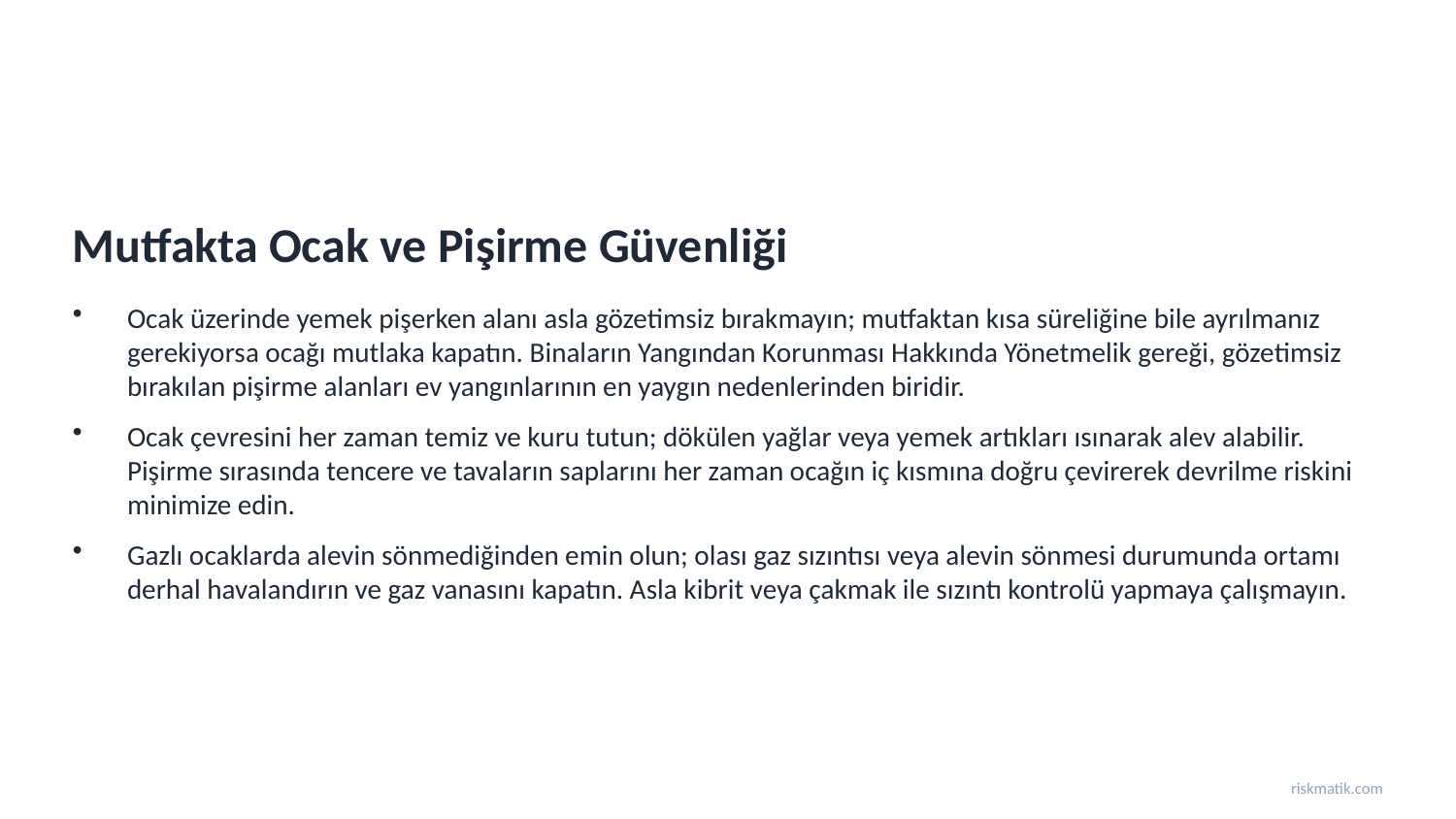

Mutfakta Ocak ve Pişirme Güvenliği
Ocak üzerinde yemek pişerken alanı asla gözetimsiz bırakmayın; mutfaktan kısa süreliğine bile ayrılmanız gerekiyorsa ocağı mutlaka kapatın. Binaların Yangından Korunması Hakkında Yönetmelik gereği, gözetimsiz bırakılan pişirme alanları ev yangınlarının en yaygın nedenlerinden biridir.
Ocak çevresini her zaman temiz ve kuru tutun; dökülen yağlar veya yemek artıkları ısınarak alev alabilir. Pişirme sırasında tencere ve tavaların saplarını her zaman ocağın iç kısmına doğru çevirerek devrilme riskini minimize edin.
Gazlı ocaklarda alevin sönmediğinden emin olun; olası gaz sızıntısı veya alevin sönmesi durumunda ortamı derhal havalandırın ve gaz vanasını kapatın. Asla kibrit veya çakmak ile sızıntı kontrolü yapmaya çalışmayın.
riskmatik.com